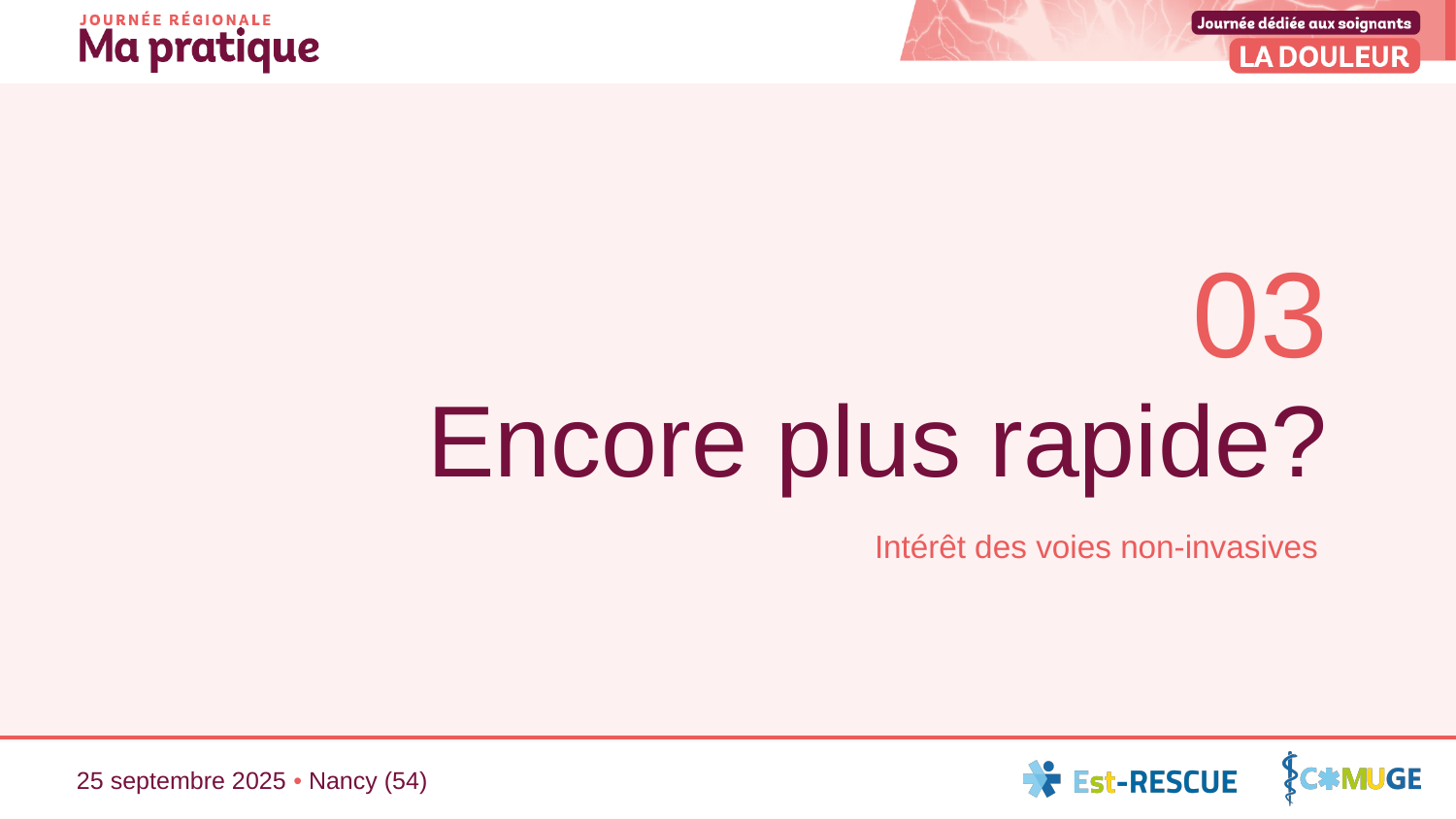

03
# Encore plus rapide?
Intérêt des voies non-invasives